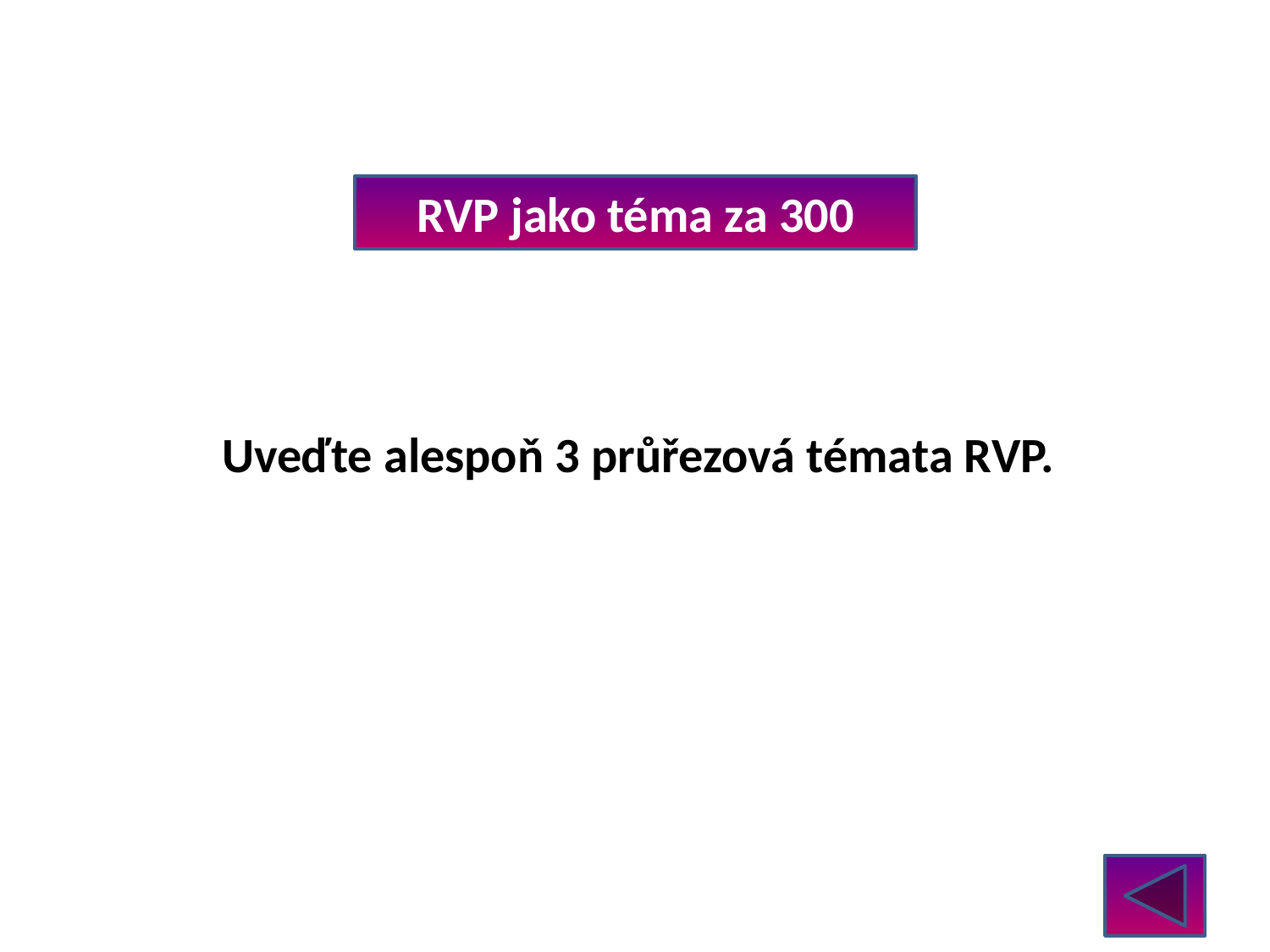

RVP jako téma za 300
Uveďte alespoň 3 průřezová témata RVP.

Karel IV.